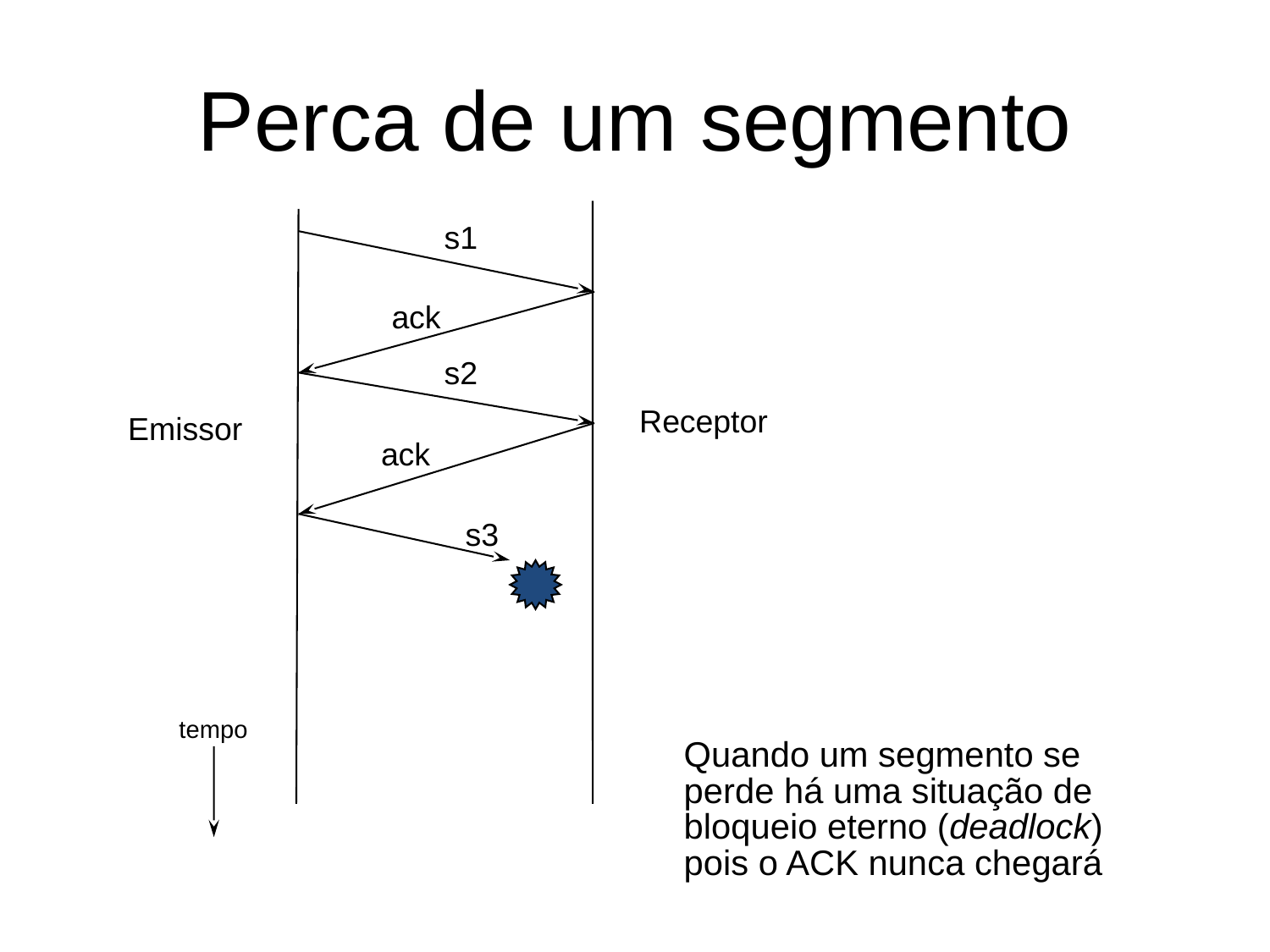

# Perca de um segmento

s1

ack

s2

Receptor
Emissor

ack
s3

tempo

Quando um segmento se perde há uma situação de bloqueio eterno (deadlock) pois o ACK nunca chegará